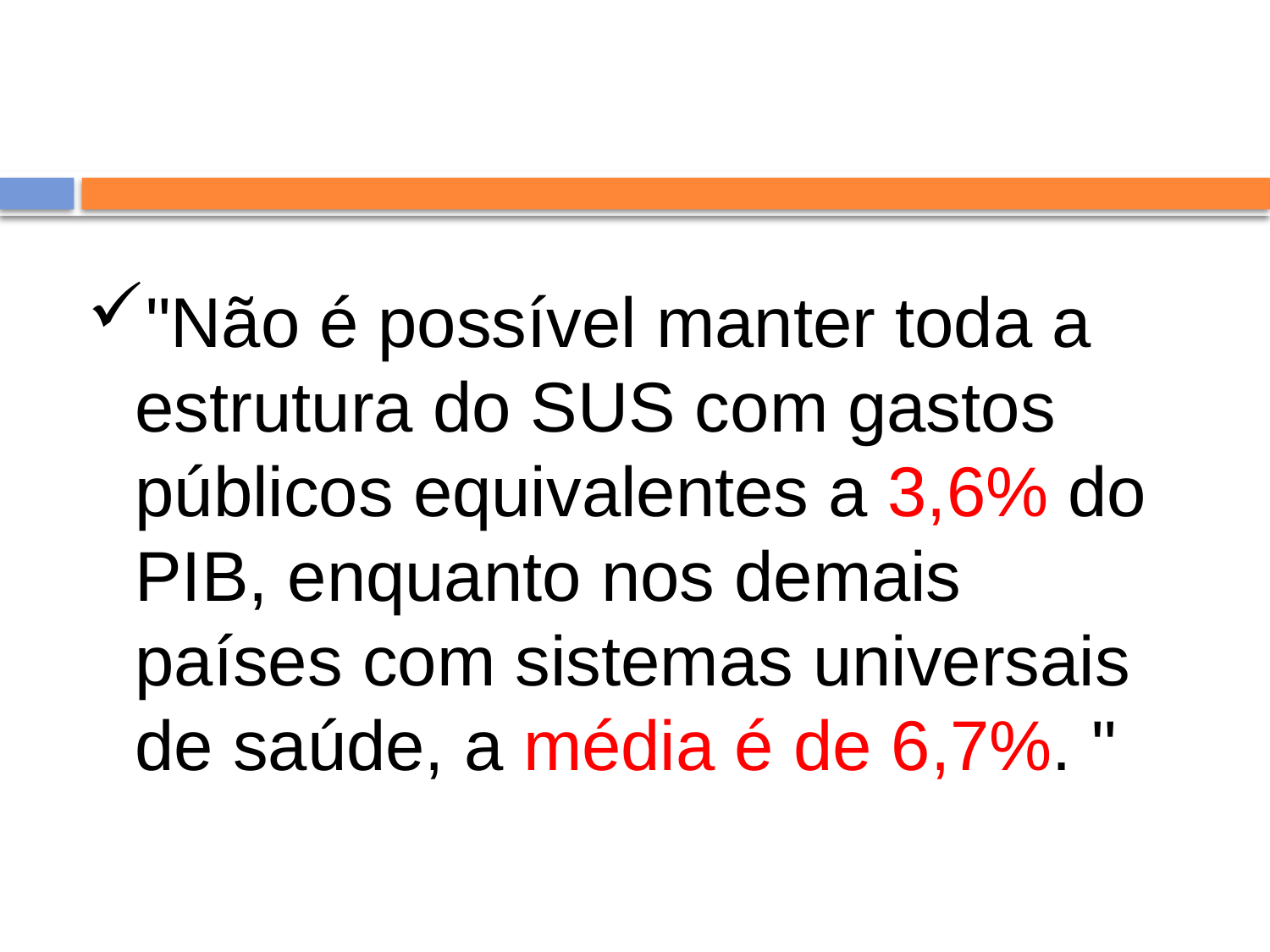

"Não é possível manter toda a estrutura do SUS com gastos públicos equivalentes a 3,6% do PIB, enquanto nos demais países com sistemas universais de saúde, a média é de 6,7%. "